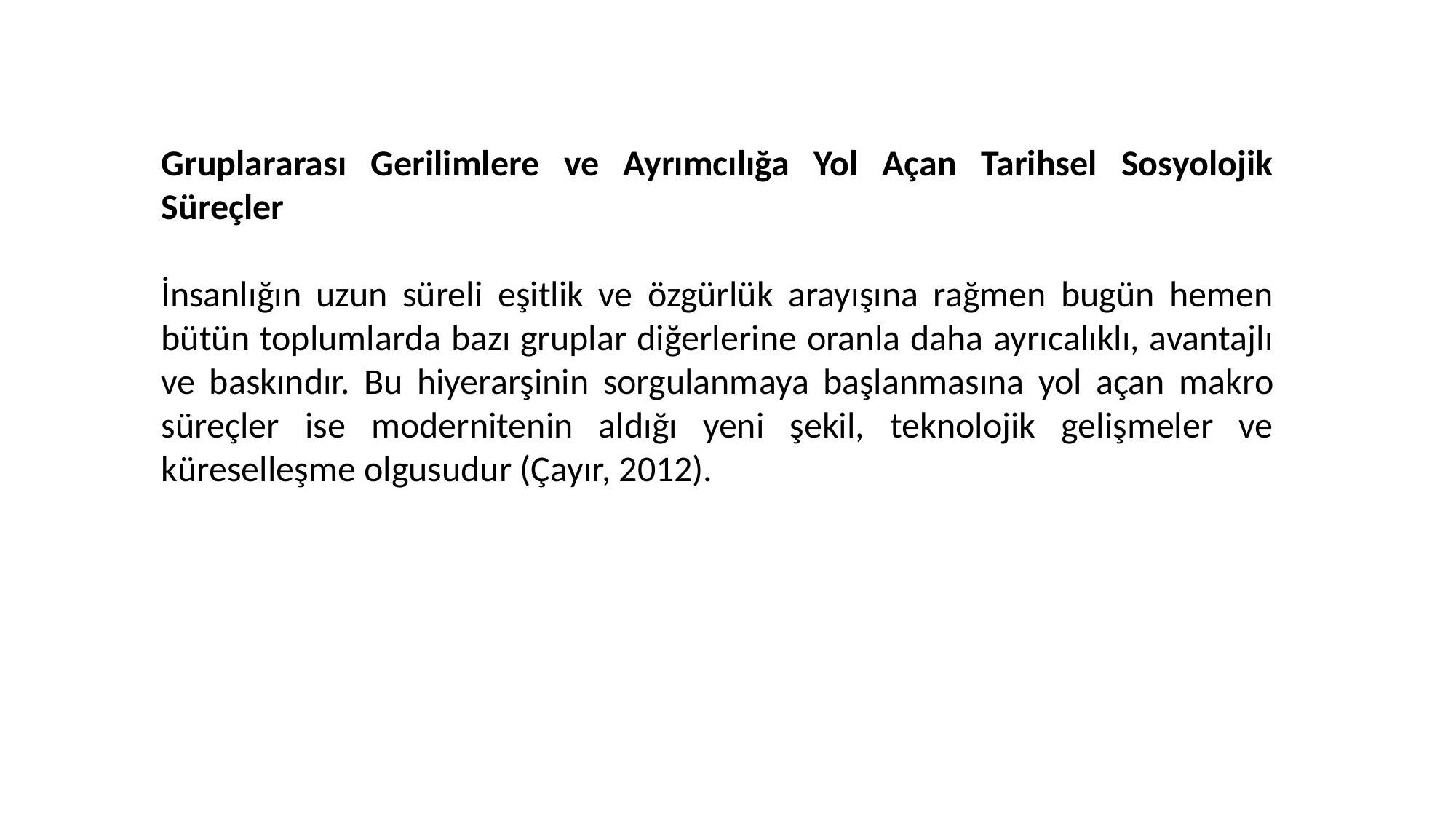

Gruplararası Gerilimlere ve Ayrımcılığa Yol Açan Tarihsel Sosyolojik Süreçler

İnsanlığın uzun süreli eşitlik ve özgürlük arayışına rağmen bugün hemen bütün toplumlarda bazı gruplar diğerlerine oranla daha ayrıcalıklı, avantajlı ve baskındır. Bu hiyerarşinin sorgulanmaya başlanmasına yol açan makro süreçler ise modernitenin aldığı yeni şekil, teknolojik gelişmeler ve küreselleşme olgusudur (Çayır, 2012).